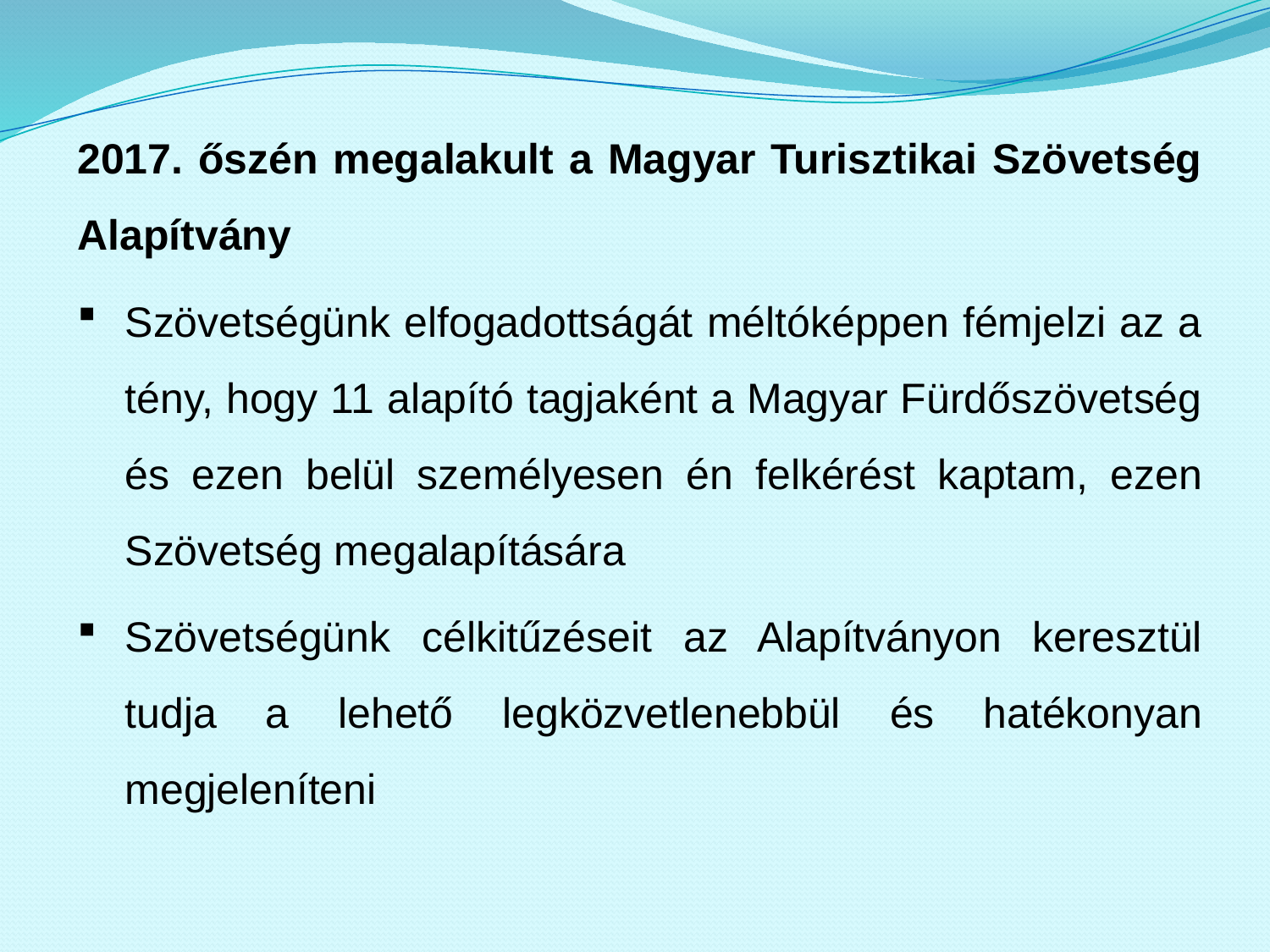

2017. őszén megalakult a Magyar Turisztikai Szövetség Alapítvány
Szövetségünk elfogadottságát méltóképpen fémjelzi az a tény, hogy 11 alapító tagjaként a Magyar Fürdőszövetség és ezen belül személyesen én felkérést kaptam, ezen Szövetség megalapítására
Szövetségünk célkitűzéseit az Alapítványon keresztül tudja a lehető legközvetlenebbül és hatékonyan megjeleníteni